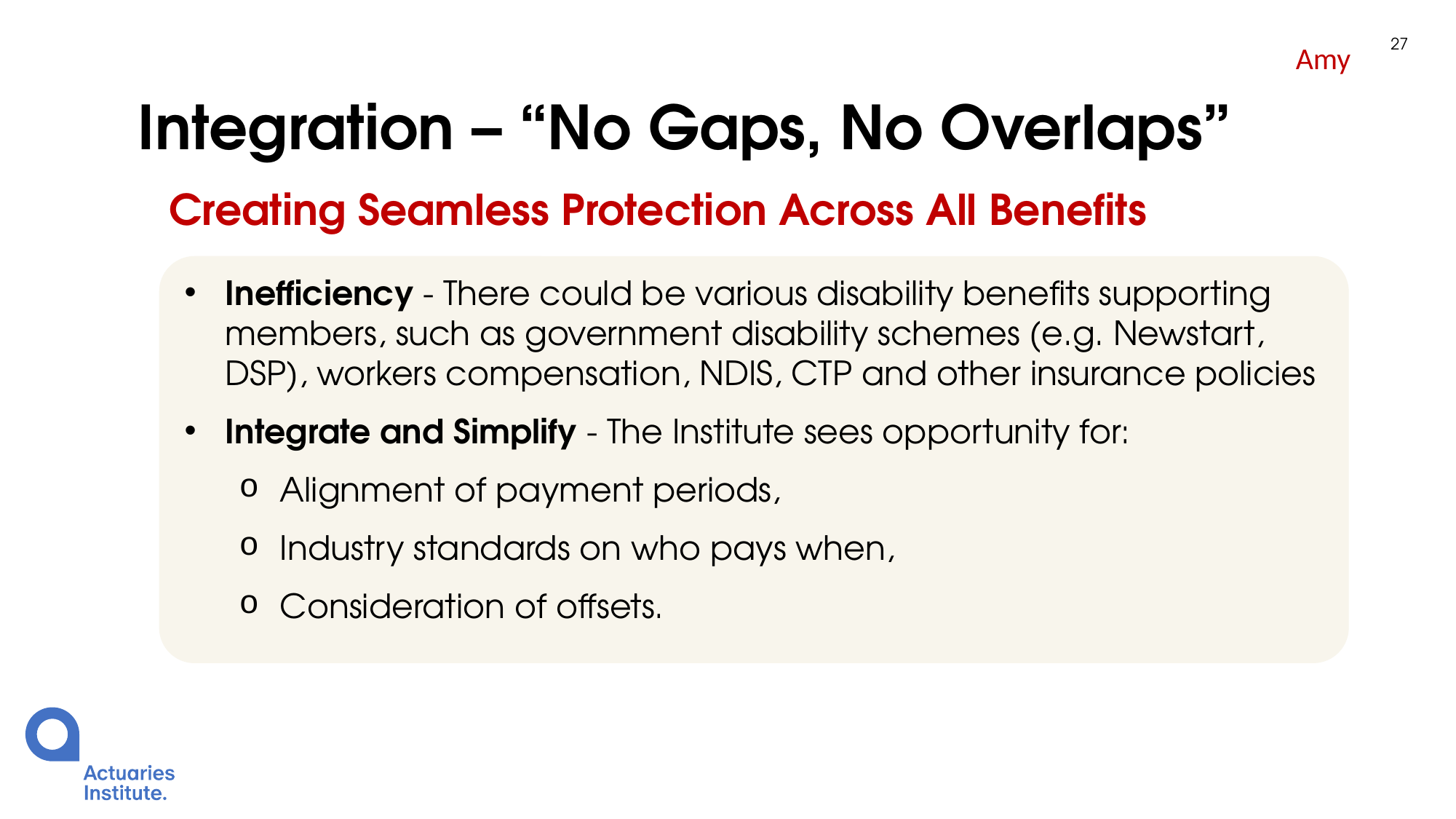

27
Amy
# Integration – “No Gaps, No Overlaps”
Creating Seamless Protection Across All Benefits
Inefficiency - There could be various disability benefits supporting members, such as government disability schemes (e.g. Newstart, DSP), workers compensation, NDIS, CTP and other insurance policies
Integrate and Simplify - The Institute sees opportunity for:
Alignment of payment periods,
Industry standards on who pays when,
Consideration of offsets.